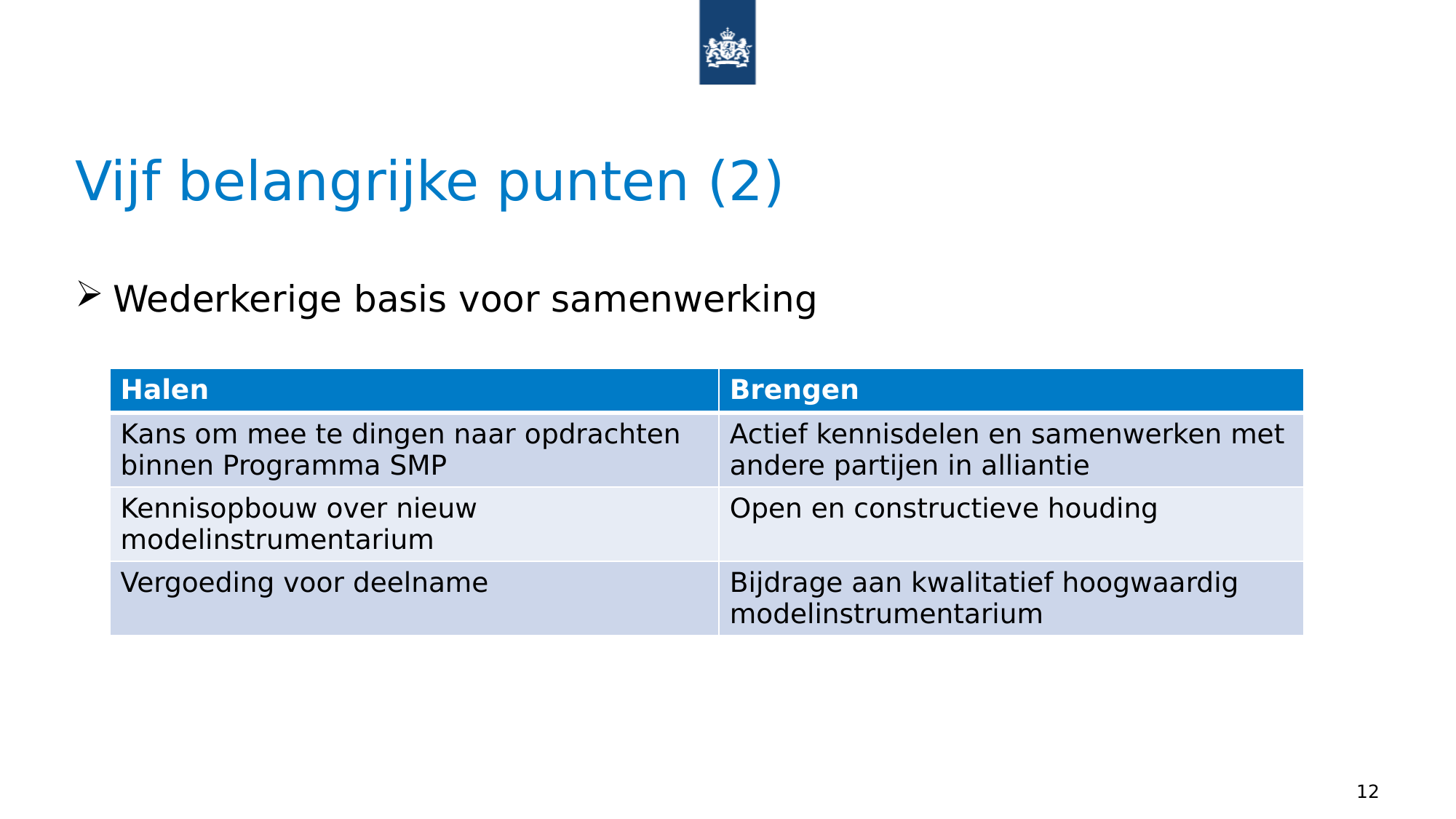

# Vijf belangrijke punten (2)
Wederkerige basis voor samenwerking

| Halen | Brengen |
| --- | --- |
| Kans om mee te dingen naar opdrachten binnen Programma SMP | Actief kennisdelen en samenwerken met andere partijen in alliantie |
| Kennisopbouw over nieuw modelinstrumentarium | Open en constructieve houding |
| Vergoeding voor deelname | Bijdrage aan kwalitatief hoogwaardig modelinstrumentarium |

12